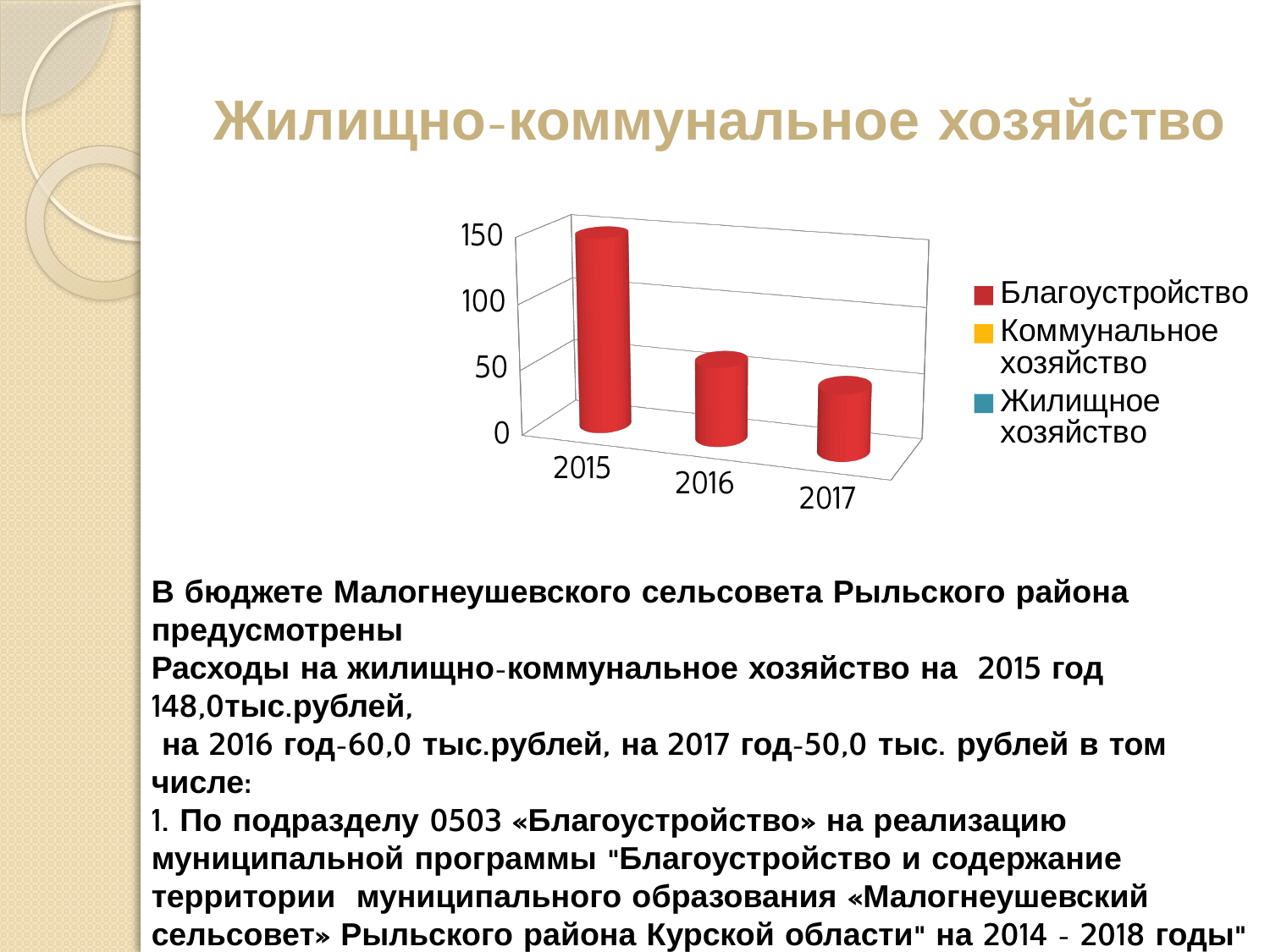

# Жилищно-коммунальное хозяйство

[unsupported chart]

В бюджете Малогнеушевского сельсовета Рыльского района предусмотрены
Расходы на жилищно-коммунальное хозяйство на  2015 год 148,0тыс.рублей,
 на 2016 год-60,0 тыс.рублей, на 2017 год-50,0 тыс. рублей в том числе:
1. По подразделу 0503 «Благоустройство» на реализацию муниципальной программы "Благоустройство и содержание территории  муниципального образования «Малогнеушевский сельсовет» Рыльского района Курской области" на 2014 - 2018 годы" на  2015 год 148,0тыс.рублей,  на 2016 год-60,0 тыс.рублей, на 2017 год-50,0 тыс. рублей.